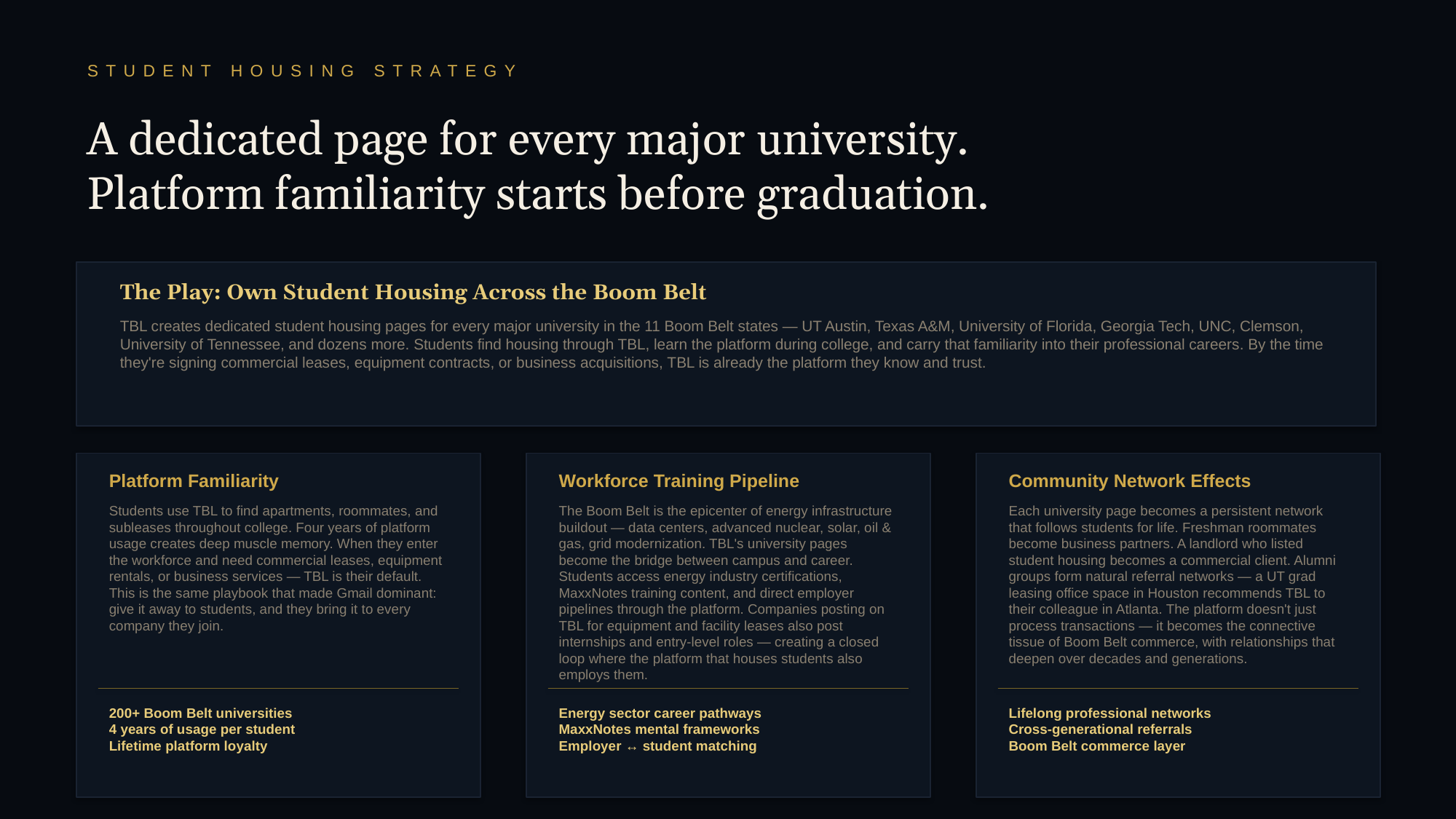

STUDENT HOUSING STRATEGY
A dedicated page for every major university.
Platform familiarity starts before graduation.

The Play: Own Student Housing Across the Boom Belt
TBL creates dedicated student housing pages for every major university in the 11 Boom Belt states — UT Austin, Texas A&M, University of Florida, Georgia Tech, UNC, Clemson, University of Tennessee, and dozens more. Students find housing through TBL, learn the platform during college, and carry that familiarity into their professional careers. By the time they're signing commercial leases, equipment contracts, or business acquisitions, TBL is already the platform they know and trust.

Platform Familiarity
Workforce Training Pipeline
Community Network Effects
Students use TBL to find apartments, roommates, and subleases throughout college. Four years of platform usage creates deep muscle memory. When they enter the workforce and need commercial leases, equipment rentals, or business services — TBL is their default. This is the same playbook that made Gmail dominant: give it away to students, and they bring it to every company they join.
The Boom Belt is the epicenter of energy infrastructure buildout — data centers, advanced nuclear, solar, oil & gas, grid modernization. TBL's university pages become the bridge between campus and career. Students access energy industry certifications, MaxxNotes training content, and direct employer pipelines through the platform. Companies posting on TBL for equipment and facility leases also post internships and entry-level roles — creating a closed loop where the platform that houses students also employs them.
Each university page becomes a persistent network that follows students for life. Freshman roommates become business partners. A landlord who listed student housing becomes a commercial client. Alumni groups form natural referral networks — a UT grad leasing office space in Houston recommends TBL to their colleague in Atlanta. The platform doesn't just process transactions — it becomes the connective tissue of Boom Belt commerce, with relationships that deepen over decades and generations.

200+ Boom Belt universities
4 years of usage per student
Lifetime platform loyalty
Energy sector career pathways
MaxxNotes mental frameworks
Employer ↔ student matching
Lifelong professional networks
Cross-generational referrals
Boom Belt commerce layer
Boom Belt universities enroll 3M+ students. At 10% adoption, TBL adds 300K+ users/yr who become lifelong platform users — the cheapest customer acquisition in leasing.